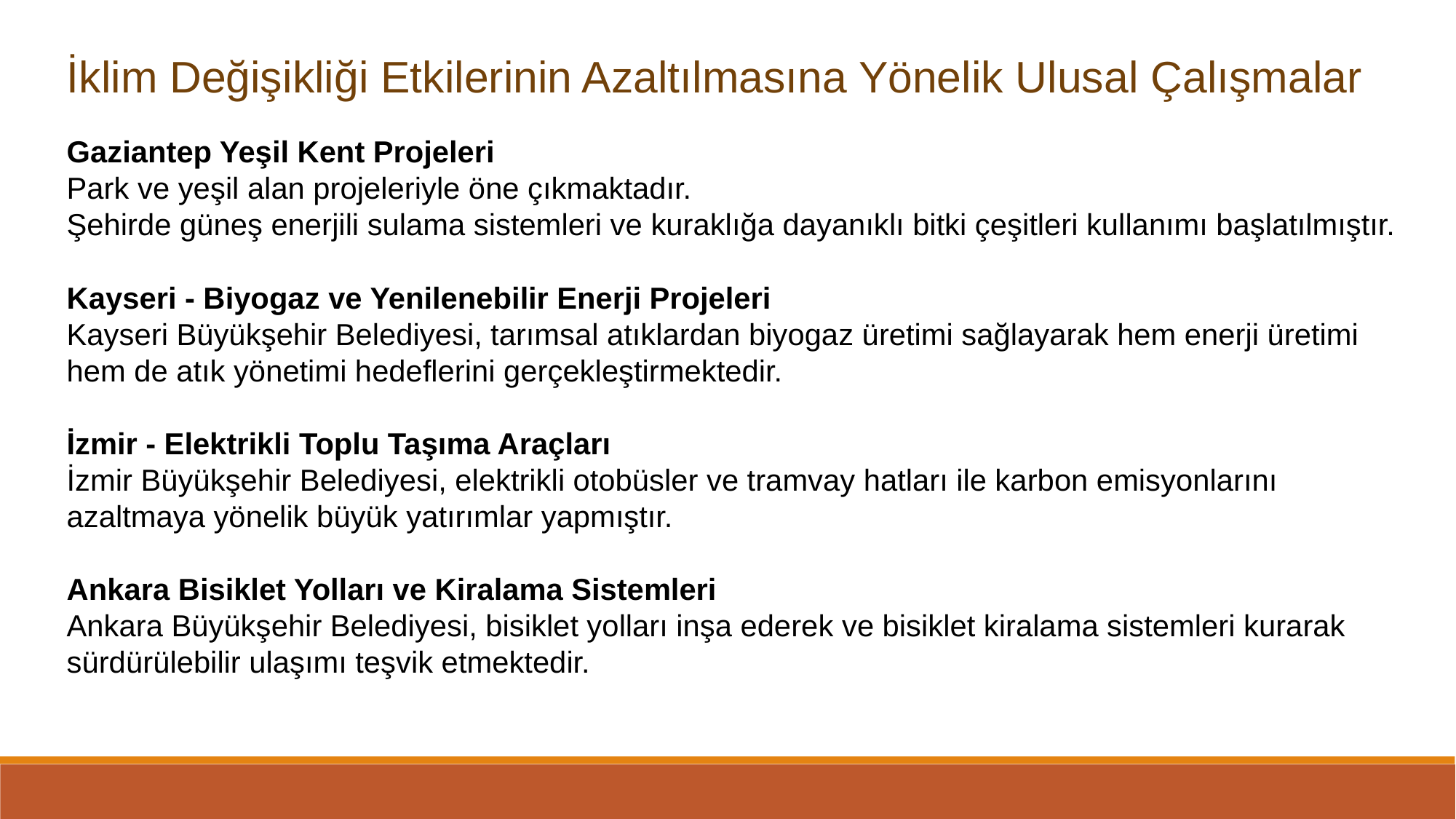

İklim Değişikliği Etkilerinin Azaltılmasına Yönelik Ulusal Çalışmalar
Gaziantep Yeşil Kent Projeleri
Park ve yeşil alan projeleriyle öne çıkmaktadır.
Şehirde güneş enerjili sulama sistemleri ve kuraklığa dayanıklı bitki çeşitleri kullanımı başlatılmıştır.

Kayseri - Biyogaz ve Yenilenebilir Enerji Projeleri
Kayseri Büyükşehir Belediyesi, tarımsal atıklardan biyogaz üretimi sağlayarak hem enerji üretimi hem de atık yönetimi hedeflerini gerçekleştirmektedir.

İzmir - Elektrikli Toplu Taşıma Araçları
İzmir Büyükşehir Belediyesi, elektrikli otobüsler ve tramvay hatları ile karbon emisyonlarını azaltmaya yönelik büyük yatırımlar yapmıştır.

Ankara Bisiklet Yolları ve Kiralama Sistemleri
Ankara Büyükşehir Belediyesi, bisiklet yolları inşa ederek ve bisiklet kiralama sistemleri kurarak sürdürülebilir ulaşımı teşvik etmektedir.